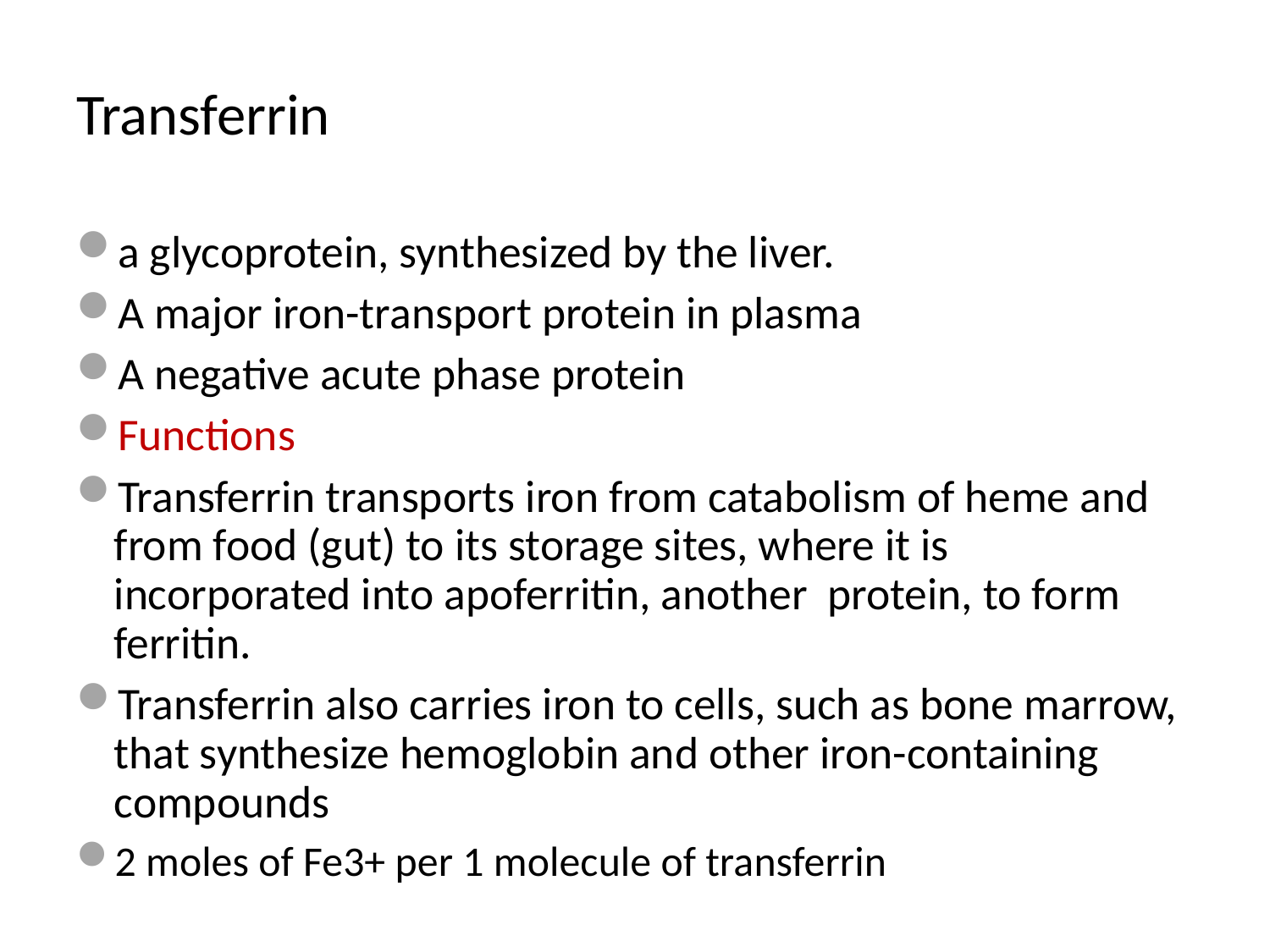

# Transferrin
a glycoprotein, synthesized by the liver.
A major iron-transport protein in plasma
A negative acute phase protein
Functions
Transferrin transports iron from catabolism of heme and from food (gut) to its storage sites, where it is incorporated into apoferritin, another  protein, to form ferritin.
Transferrin also carries iron to cells, such as bone marrow, that synthesize hemoglobin and other iron-containing compounds
2 moles of Fe3+ per 1 molecule of transferrin